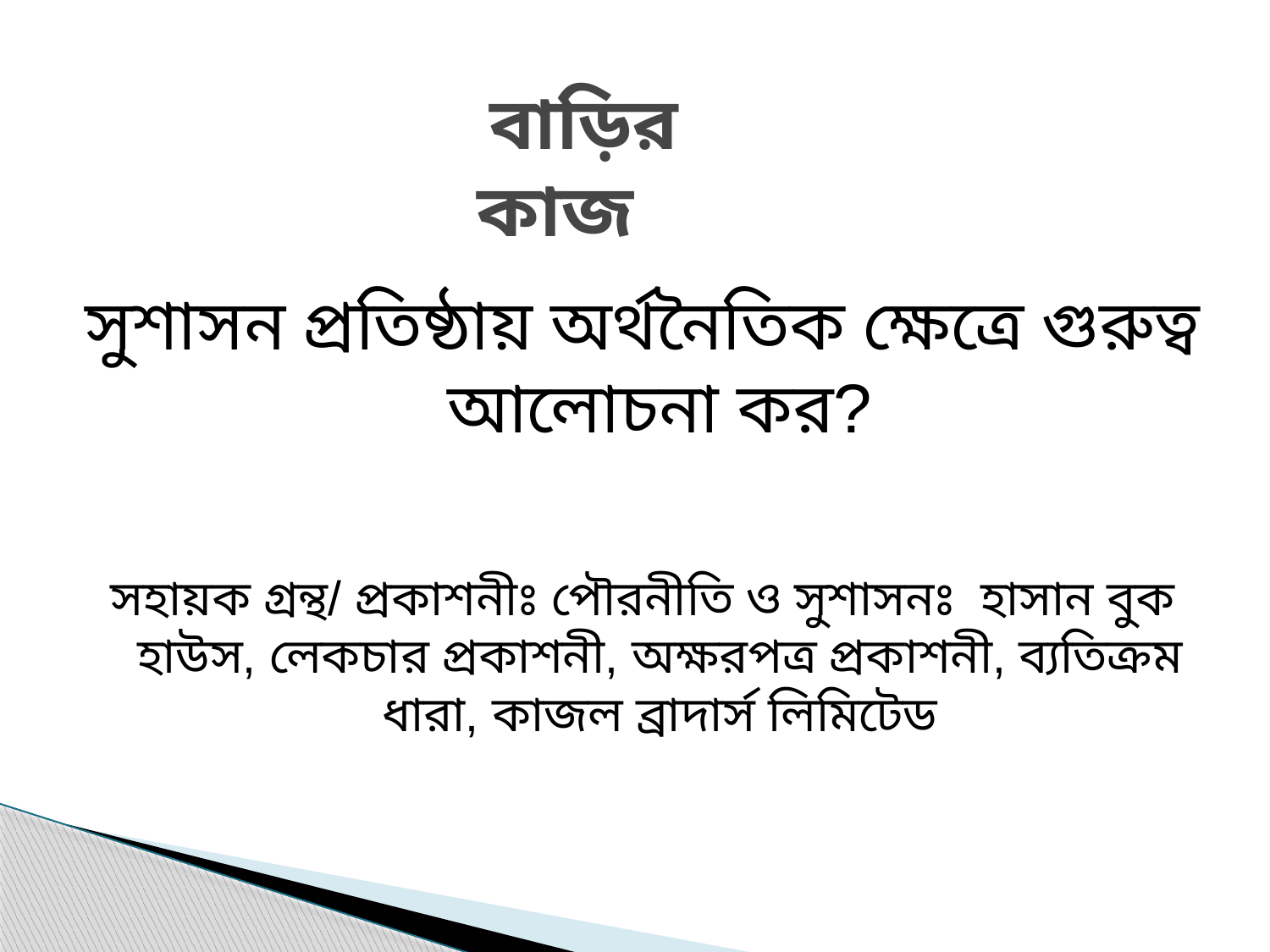

# বাড়ির কাজ
সুশাসন প্রতিষ্ঠায় অর্থনৈতিক ক্ষেত্রে গুরুত্ব আলোচনা কর?

সহায়ক গ্রন্থ/ প্রকাশনীঃ পৌরনীতি ও সুশাসনঃ  হাসান বুক হাউস, লেকচার প্রকাশনী, অক্ষরপত্র প্রকাশনী, ব্যতিক্রম ধারা, কাজল ব্রাদার্স লিমিটেড